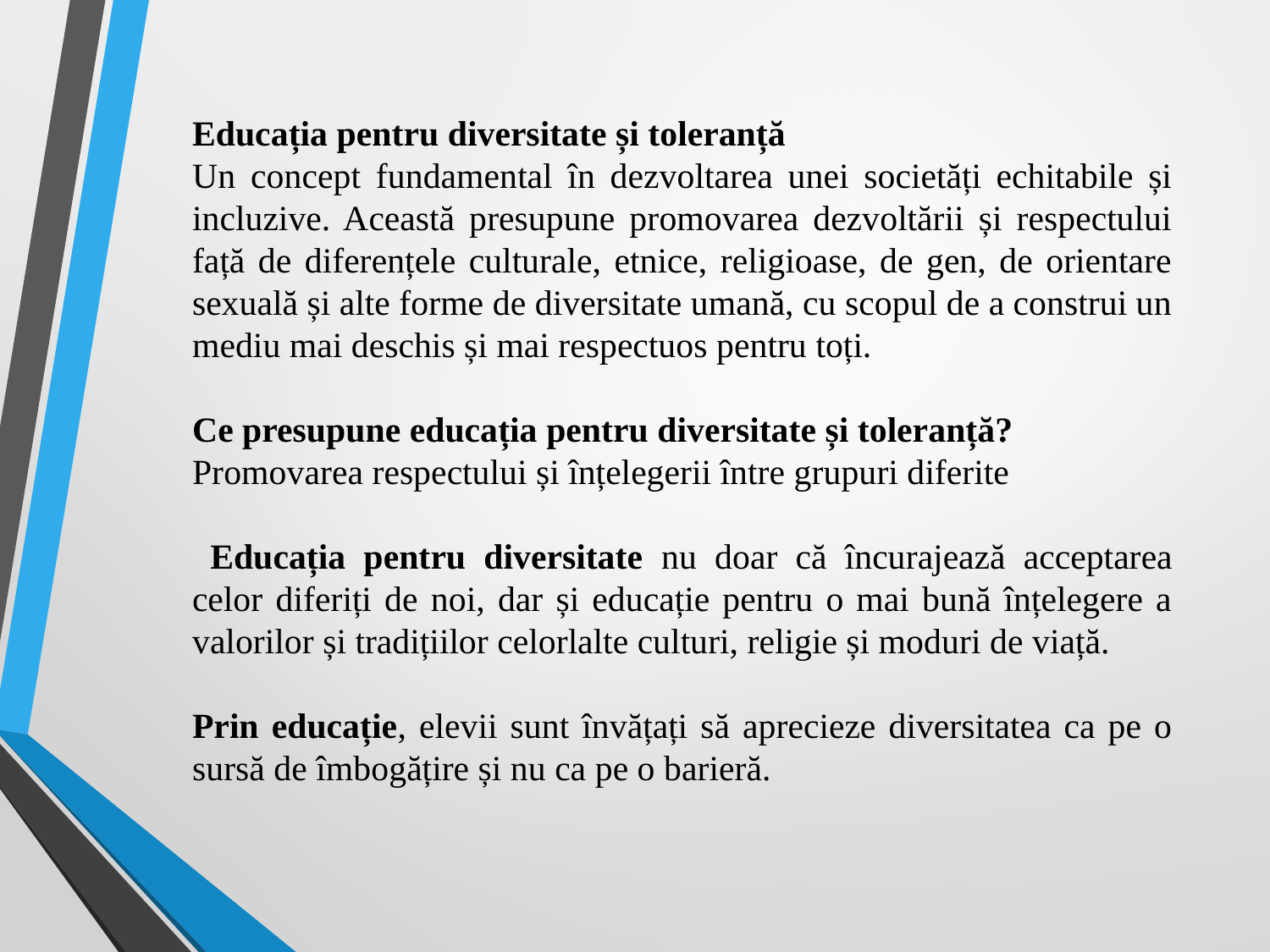

Educația pentru diversitate și toleranță
Un concept fundamental în dezvoltarea unei societăți echitabile și incluzive. Această presupune promovarea dezvoltării și respectului față de diferențele culturale, etnice, religioase, de gen, de orientare sexuală și alte forme de diversitate umană, cu scopul de a construi un mediu mai deschis și mai respectuos pentru toți.

Ce presupune educația pentru diversitate și toleranță?
Promovarea respectului și înțelegerii între grupuri diferite

 Educația pentru diversitate nu doar că încurajează acceptarea celor diferiți de noi, dar și educație pentru o mai bună înțelegere a valorilor și tradițiilor celorlalte culturi, religie și moduri de viață.

Prin educație, elevii sunt învățați să aprecieze diversitatea ca pe o sursă de îmbogățire și nu ca pe o barieră.